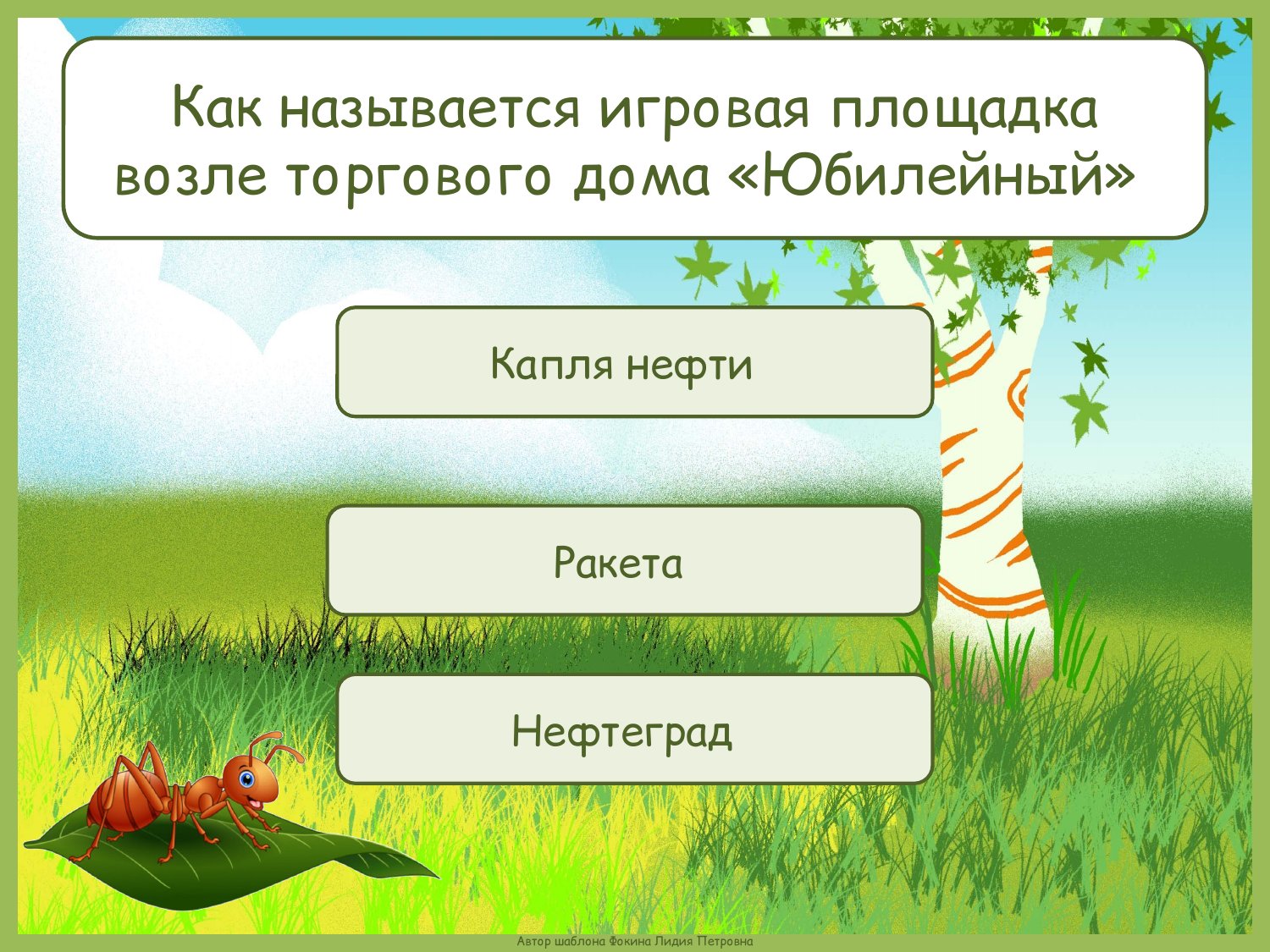

Как называется игровая площадка возле торгового дома «Юбилейный»
Капля нефти
Ракета
Нефтеград